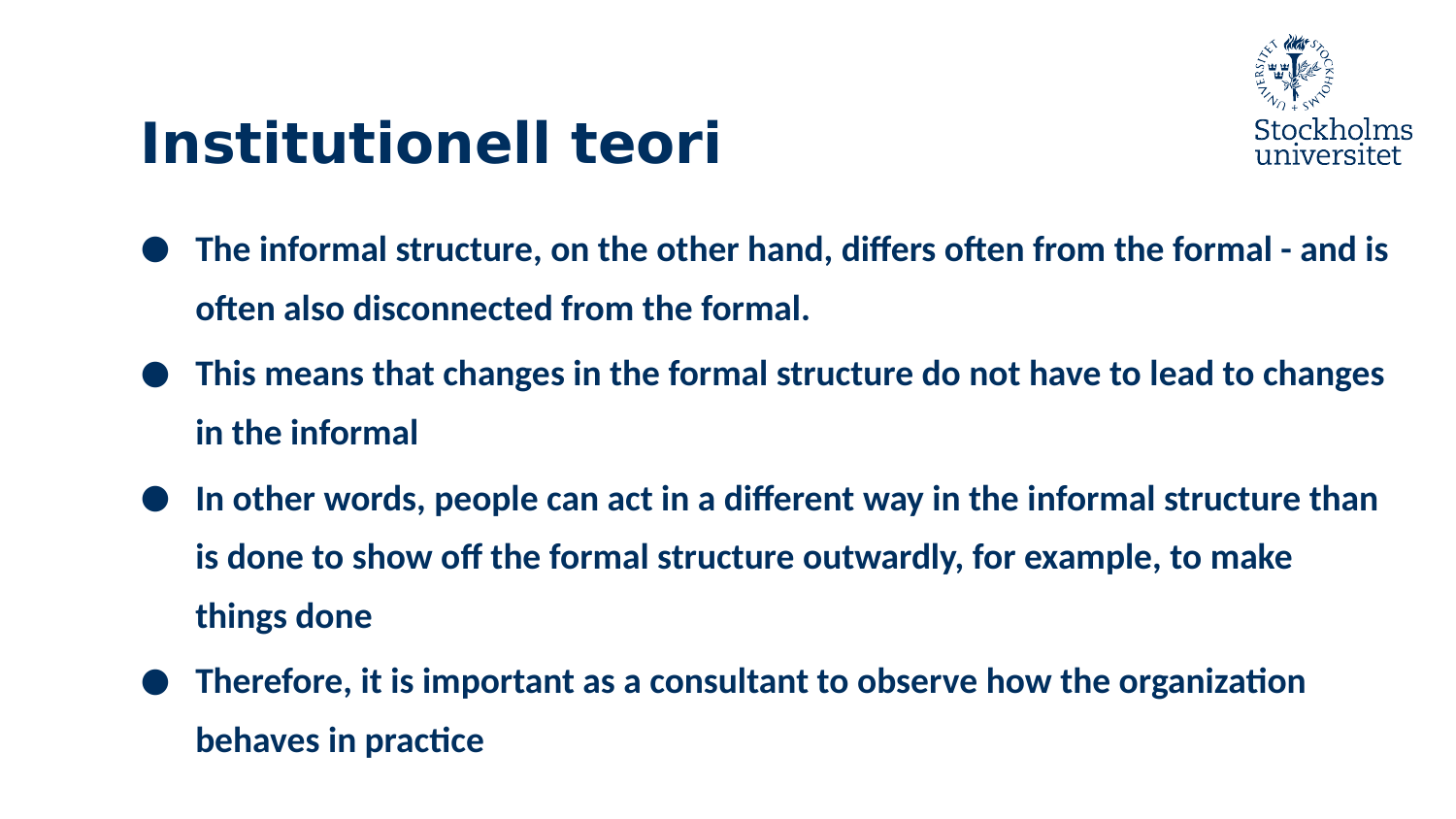

# Institutionell teori
The informal structure, on the other hand, differs often from the formal - and is often also disconnected from the formal.
This means that changes in the formal structure do not have to lead to changes in the informal
In other words, people can act in a different way in the informal structure than is done to show off the formal structure outwardly, for example, to make things done
Therefore, it is important as a consultant to observe how the organization behaves in practice